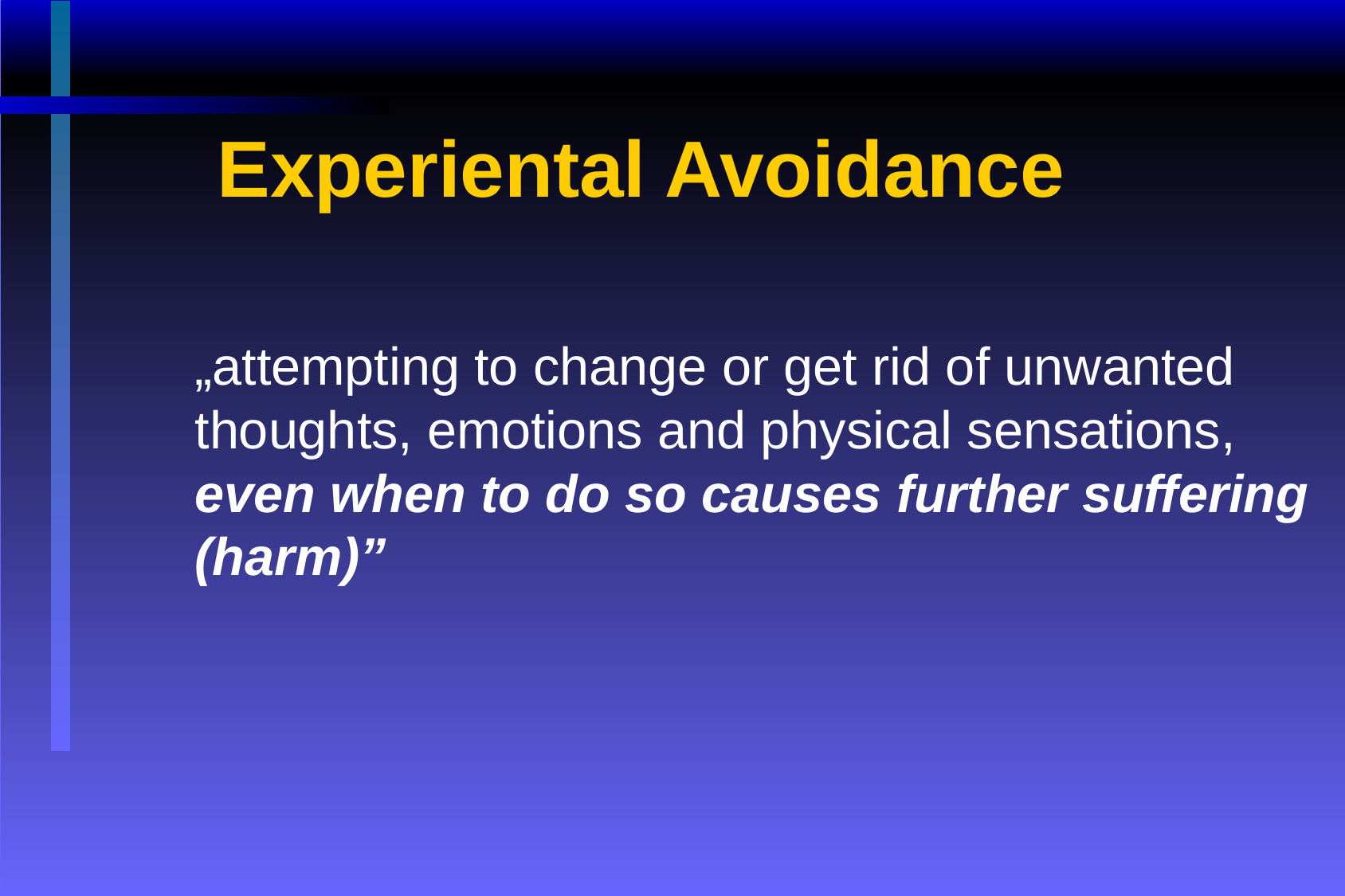

Experiental Avoidance
„attempting to change or get rid of unwanted thoughts, emotions and physical sensations, even when to do so causes further suffering (harm)”